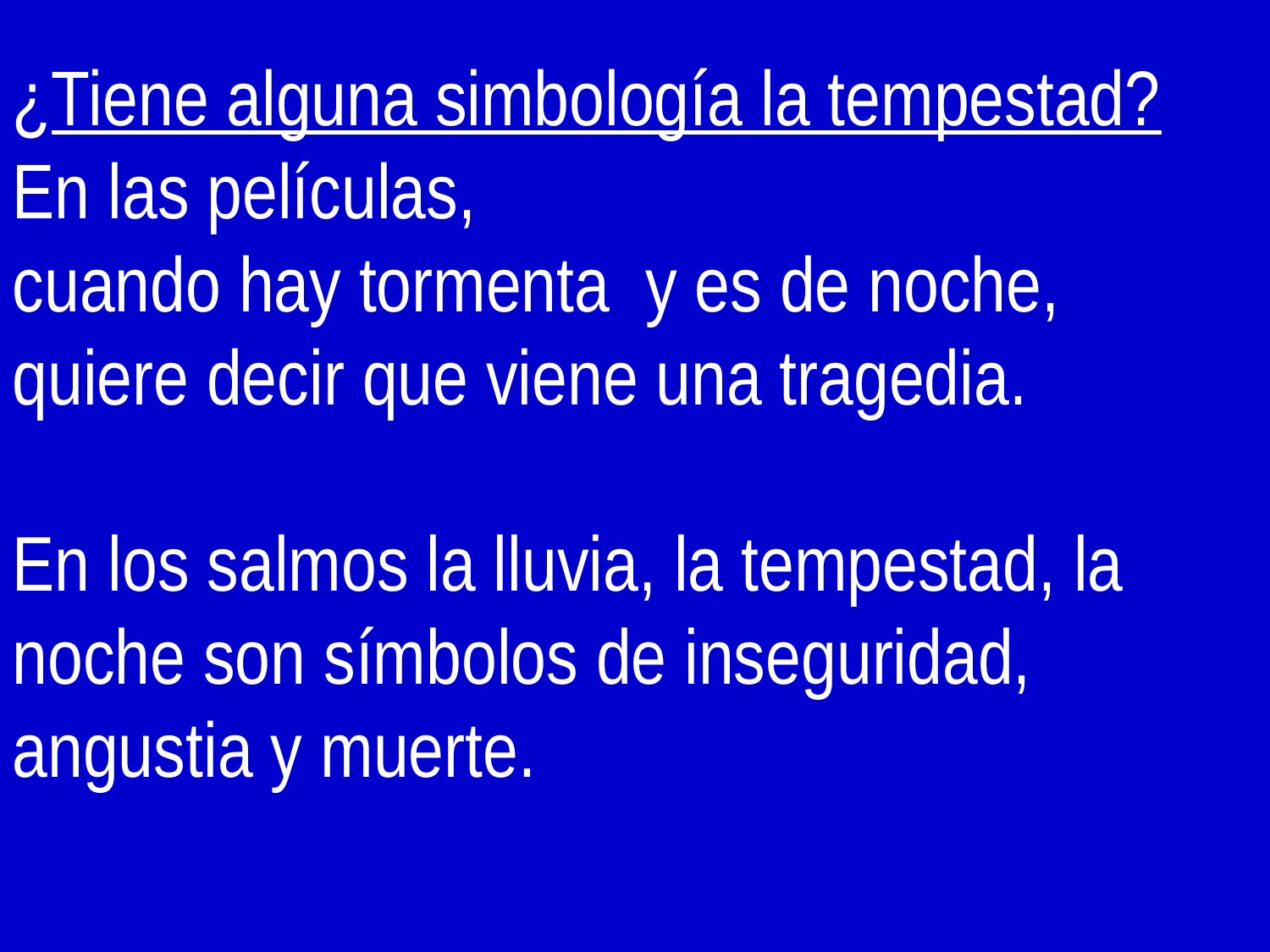

¿Tiene alguna simbología la tempestad?
En las películas,
cuando hay tormenta  y es de noche,
quiere decir que viene una tragedia.

En los salmos la lluvia, la tempestad, la noche son símbolos de inseguridad, angustia y muerte.